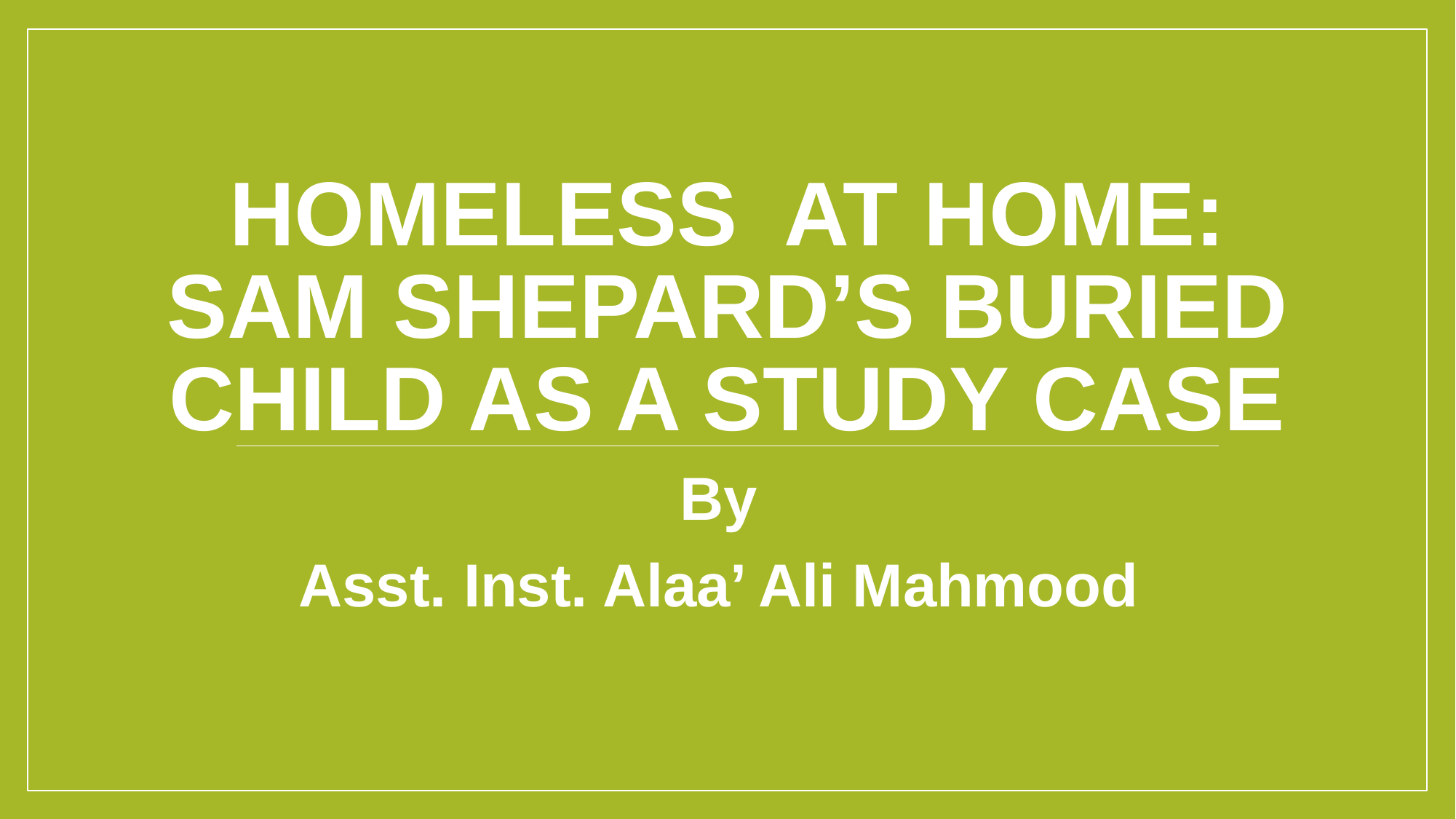

# Homeless  at home: Sam Shepard’s Buried Child As a Study Case
By
Asst. Inst. Alaa’ Ali Mahmood